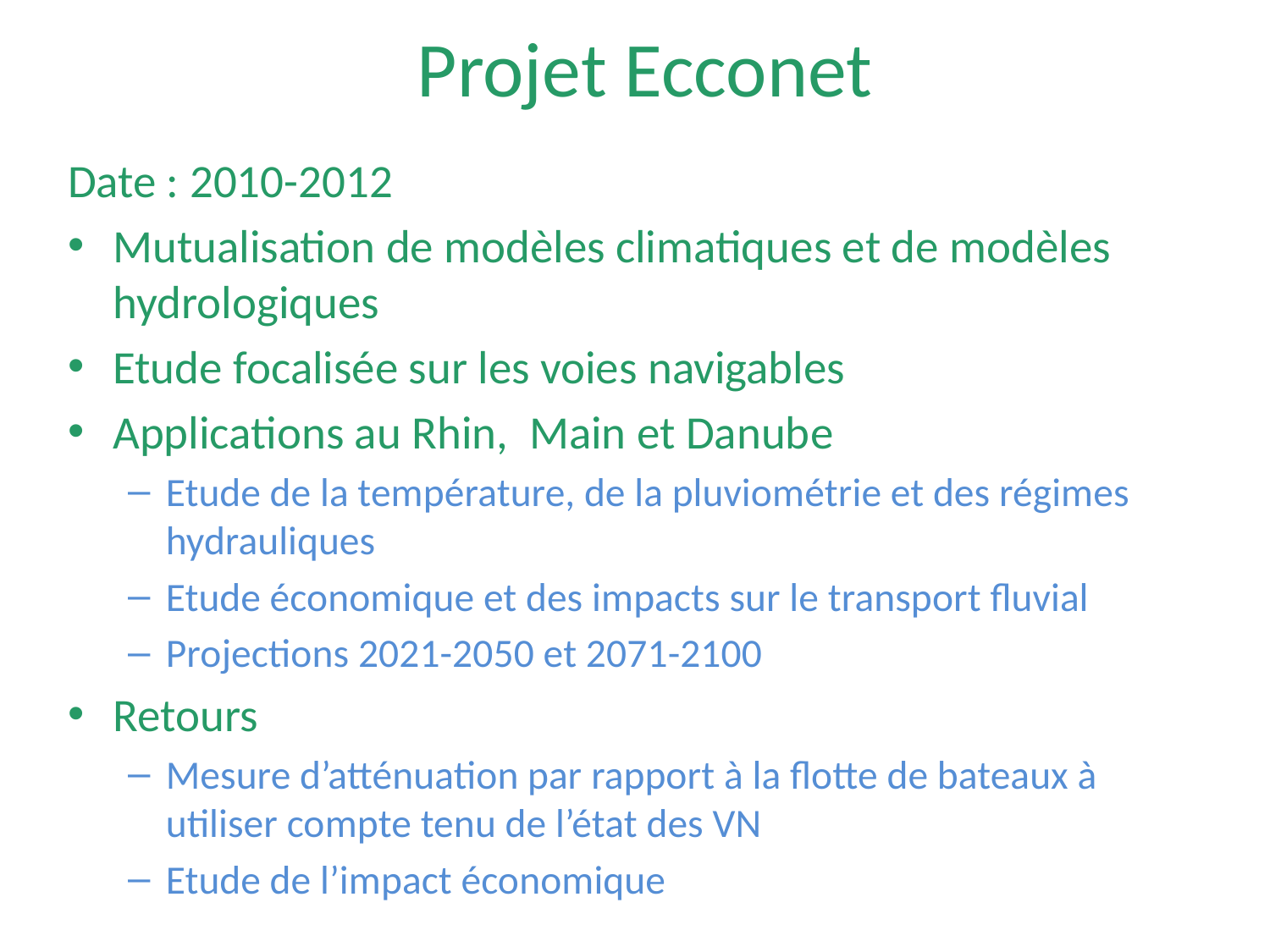

# Projet Ecconet
Date : 2010-2012
Mutualisation de modèles climatiques et de modèles hydrologiques
Etude focalisée sur les voies navigables
Applications au Rhin,  Main et Danube
Etude de la température, de la pluviométrie et des régimes hydrauliques
Etude économique et des impacts sur le transport fluvial
Projections 2021-2050 et 2071-2100
Retours
Mesure d’atténuation par rapport à la flotte de bateaux à utiliser compte tenu de l’état des VN
Etude de l’impact économique